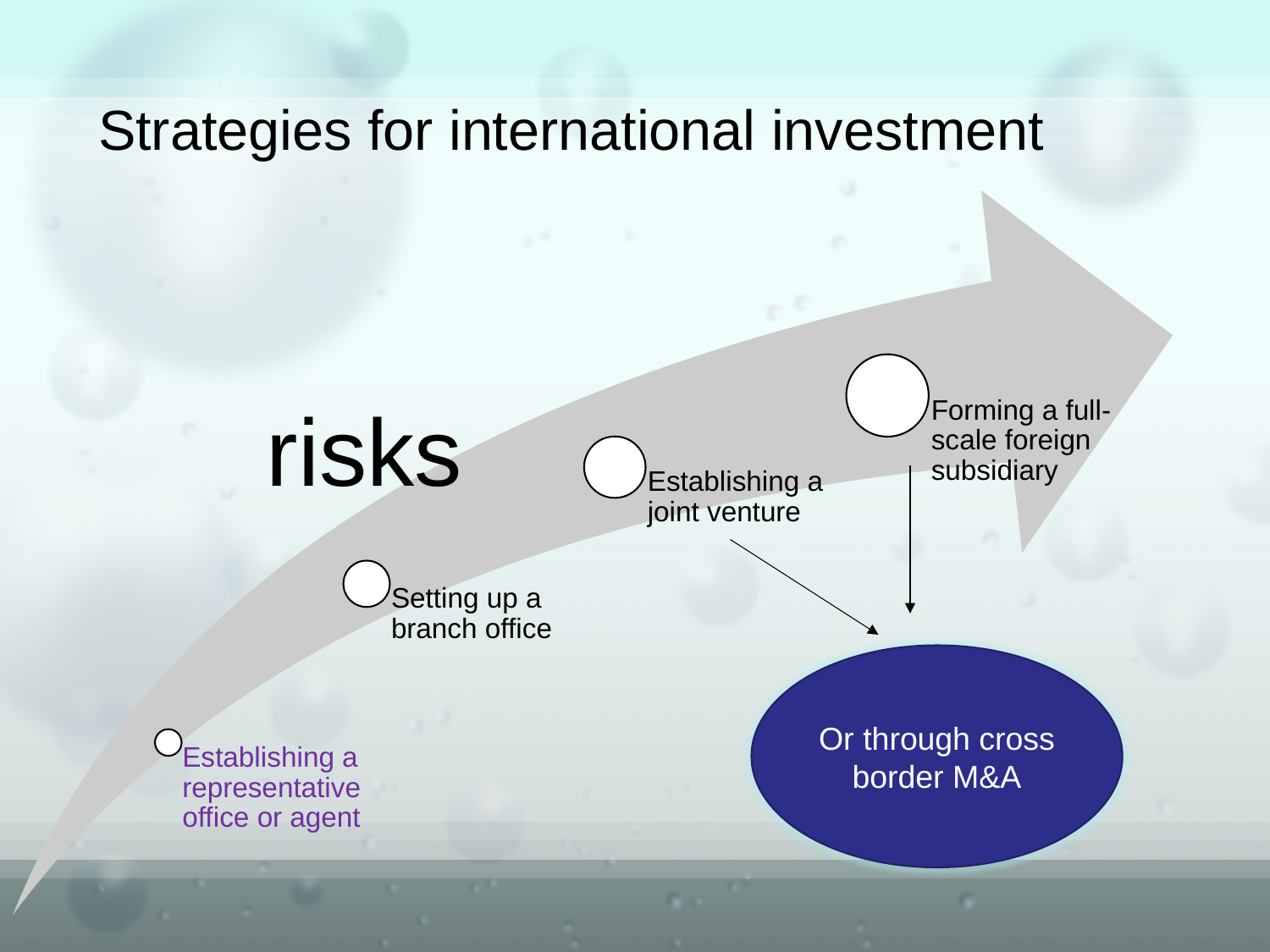

# Strategies for international investment
Establishing a representative office or agent
Setting up a branch office
Establishing a joint venture
Forming a full-scale foreign subsidiary
risks
Or through cross border M&A